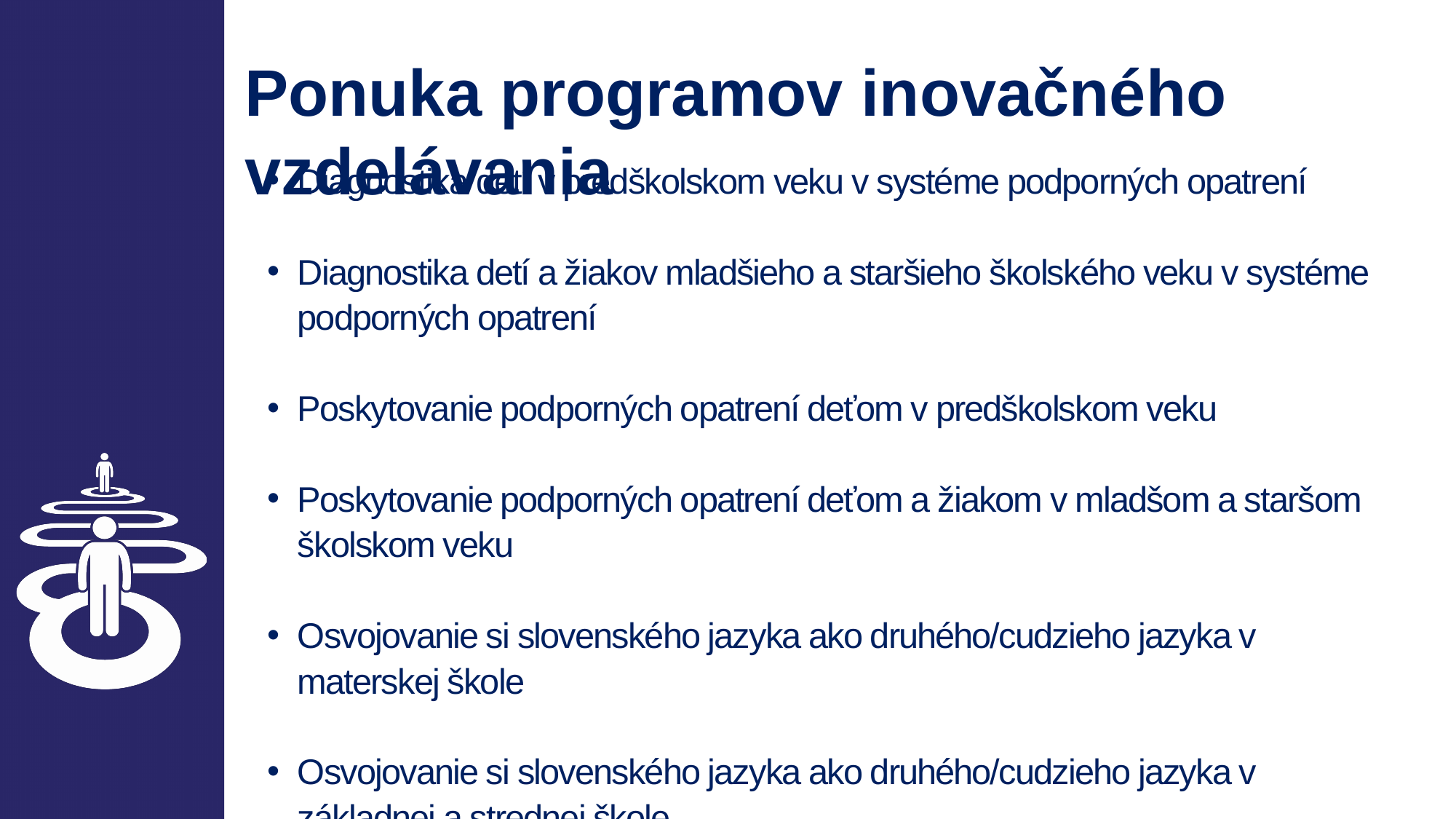

Ponuka programov inovačného vzdelávania
Diagnostika detí v predškolskom veku v systéme podporných opatrení

Diagnostika detí a žiakov mladšieho a staršieho školského veku v systéme podporných opatrení

Poskytovanie podporných opatrení deťom v predškolskom veku

Poskytovanie podporných opatrení deťom a žiakom v mladšom a staršom školskom veku

Osvojovanie si slovenského jazyka ako druhého/cudzieho jazyka v materskej škole

Osvojovanie si slovenského jazyka ako druhého/cudzieho jazyka v základnej a strednej škole